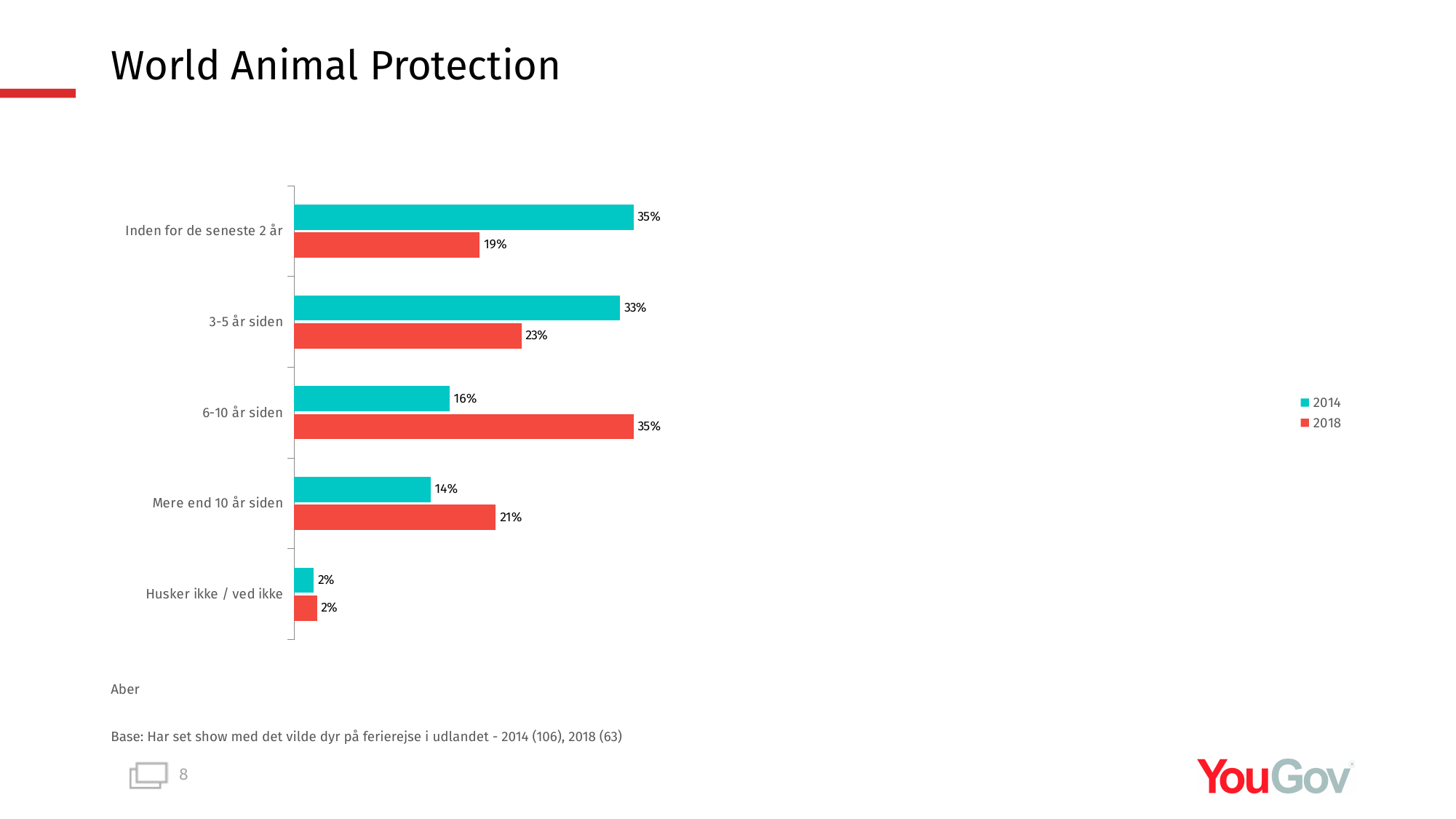

# World Animal Protection

### Chart

| Category | 2018 | 2014 |
|---|---|---|
| Husker ikke / ved ikke | 0.0235 | 0.0202 |
| Mere end 10 år siden | 0.2065 | 0.1396 |
| 6-10 år siden | 0.3475 | 0.1592 |
| 3-5 år siden | 0.2327 | 0.3337 |
| Inden for de seneste 2 år | 0.1898 | 0.3473 |
Aber
Base: Har set show med det vilde dyr på ferierejse i udlandet - 2014 (106), 2018 (63)